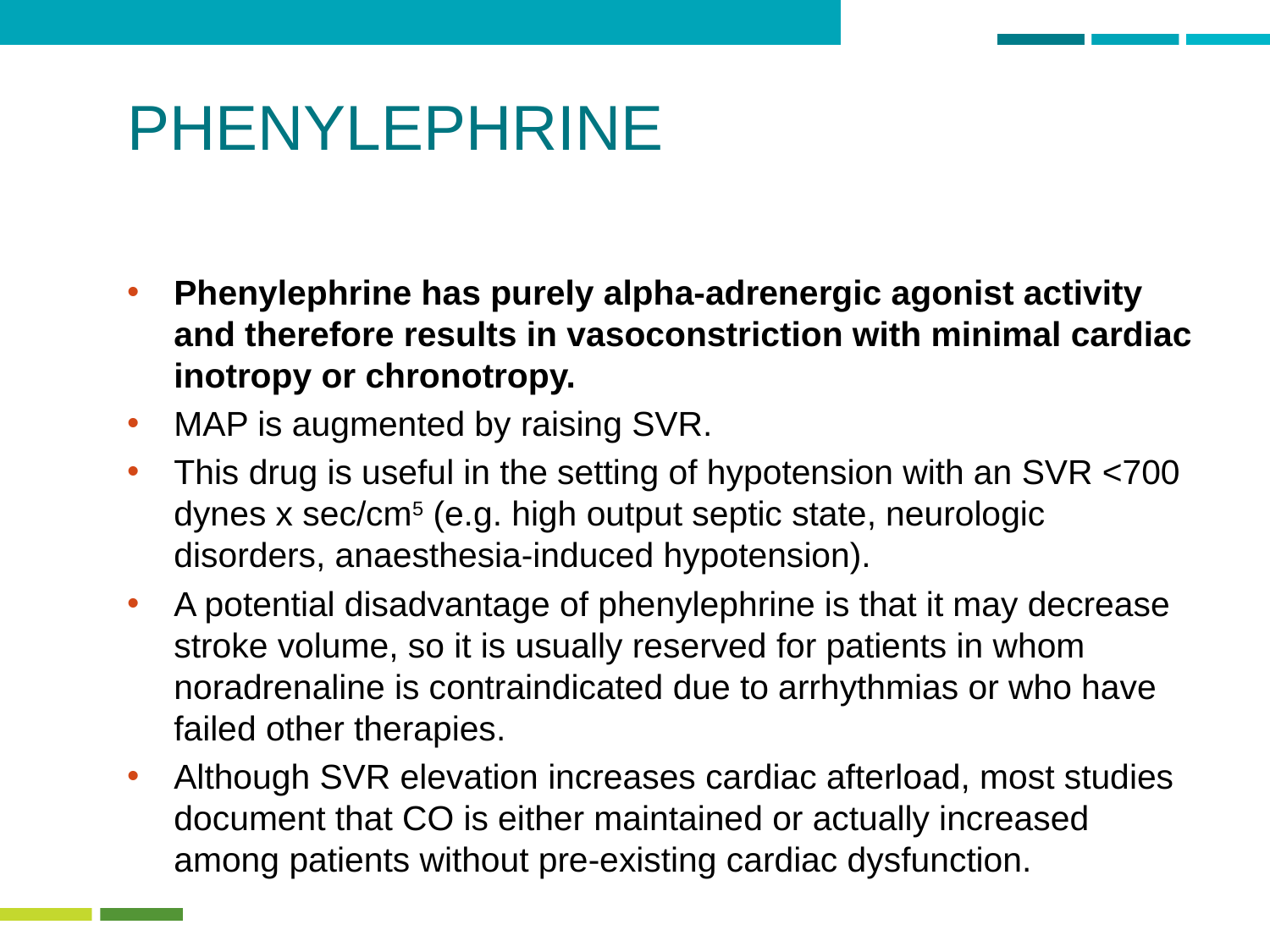

# PHENYLEPHRINE
Phenylephrine has purely alpha-adrenergic agonist activity and therefore results in vasoconstriction with minimal cardiac inotropy or chronotropy.
MAP is augmented by raising SVR.
This drug is useful in the setting of hypotension with an SVR <700 dynes x sec/cm5 (e.g. high output septic state, neurologic disorders, anaesthesia-induced hypotension).
A potential disadvantage of phenylephrine is that it may decrease stroke volume, so it is usually reserved for patients in whom noradrenaline is contraindicated due to arrhythmias or who have failed other therapies.
Although SVR elevation increases cardiac afterload, most studies document that CO is either maintained or actually increased among patients without pre-existing cardiac dysfunction.